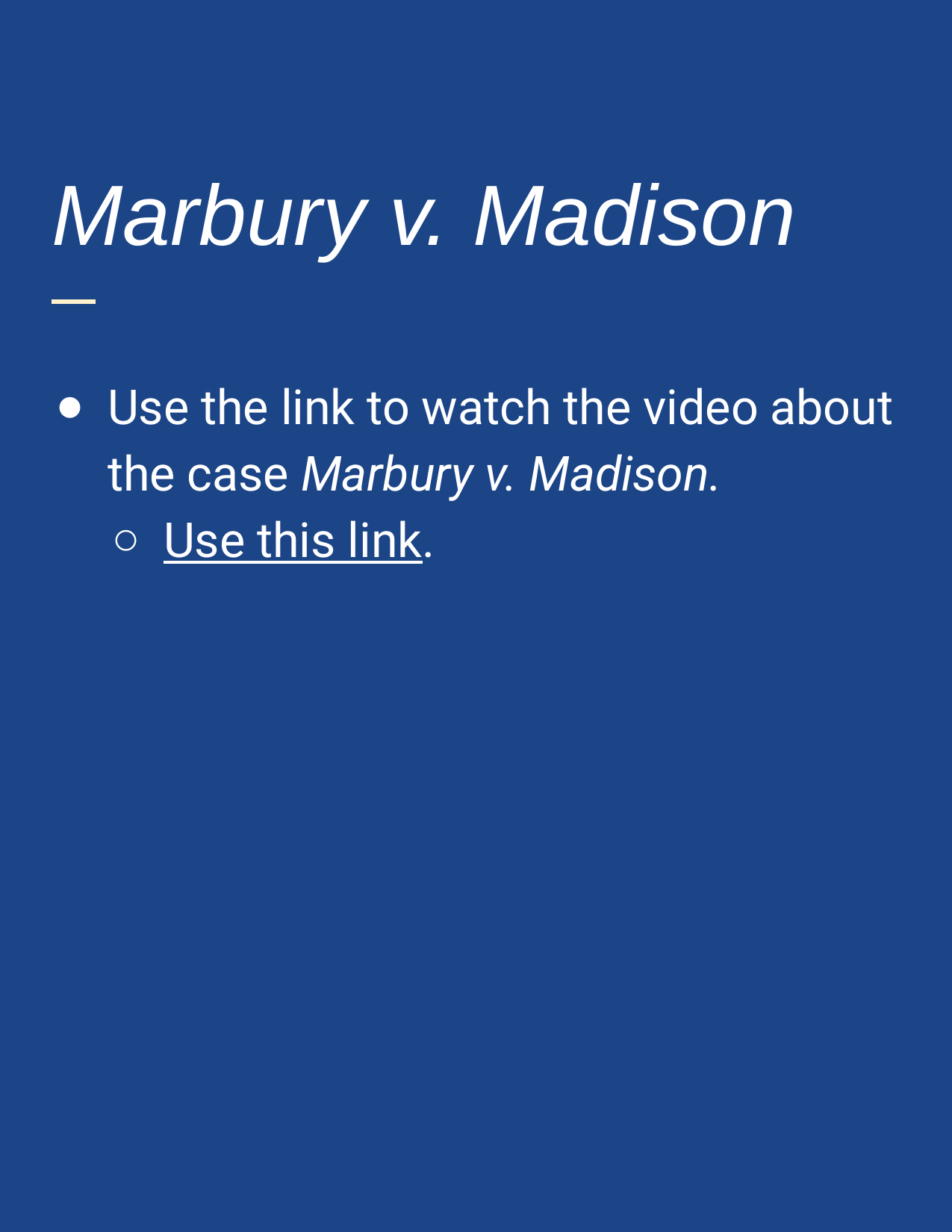

# Marbury v. Madison
Use the link to watch the video about the case Marbury v. Madison.
Use this link.